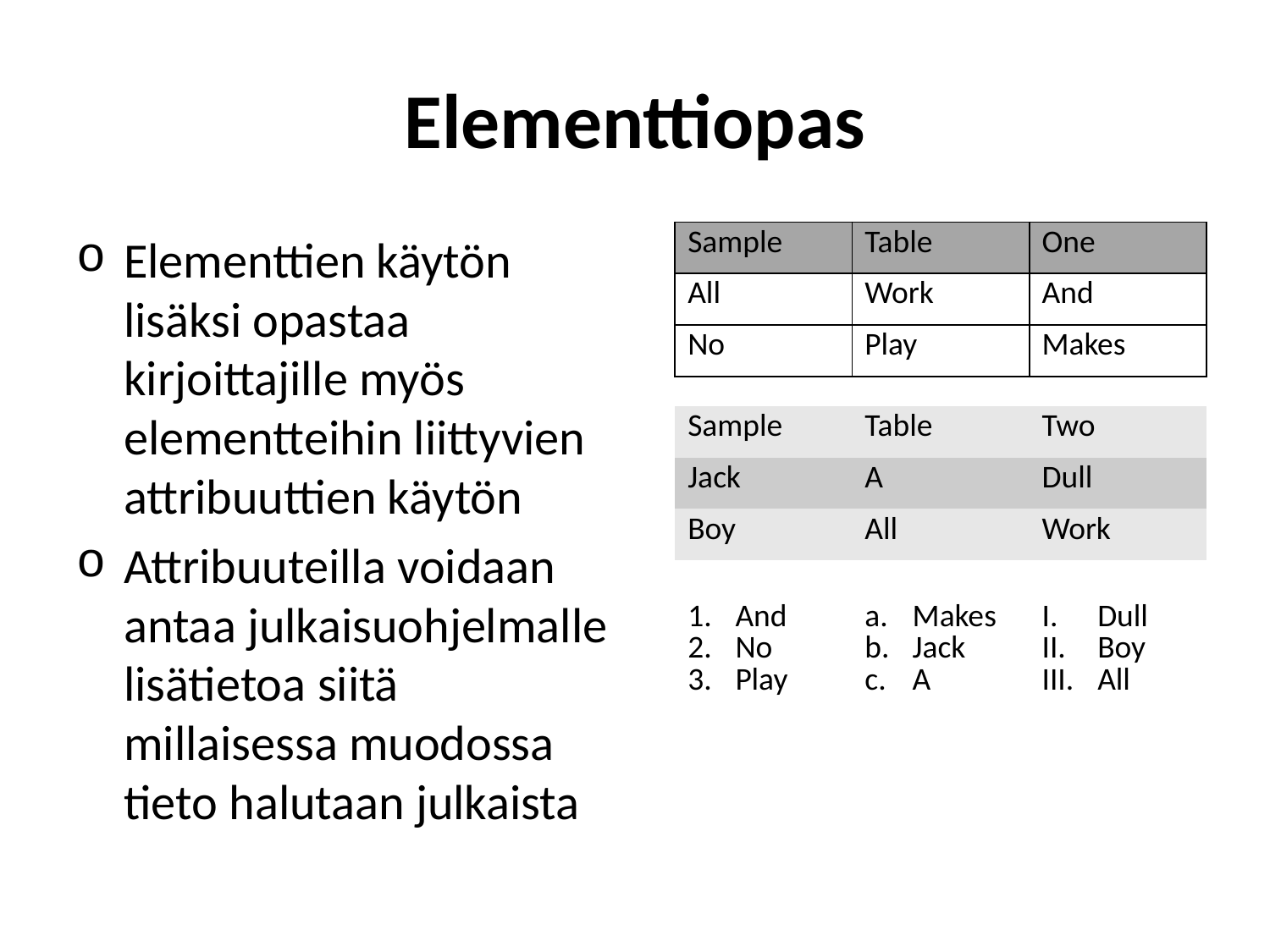

# Elementtiopas
Elementtien käytön lisäksi opastaa kirjoittajille myös elementteihin liittyvien attribuuttien käytön
Attribuuteilla voidaan antaa julkaisuohjelmalle lisätietoa siitä millaisessa muodossa tieto halutaan julkaista
| Sample | Table | One |
| --- | --- | --- |
| All | Work | And |
| No | Play | Makes |
| Sample | Table | Two |
| --- | --- | --- |
| Jack | A | Dull |
| Boy | All | Work |
| And No Play | Makes Jack A | Dull Boy All |
| --- | --- | --- |